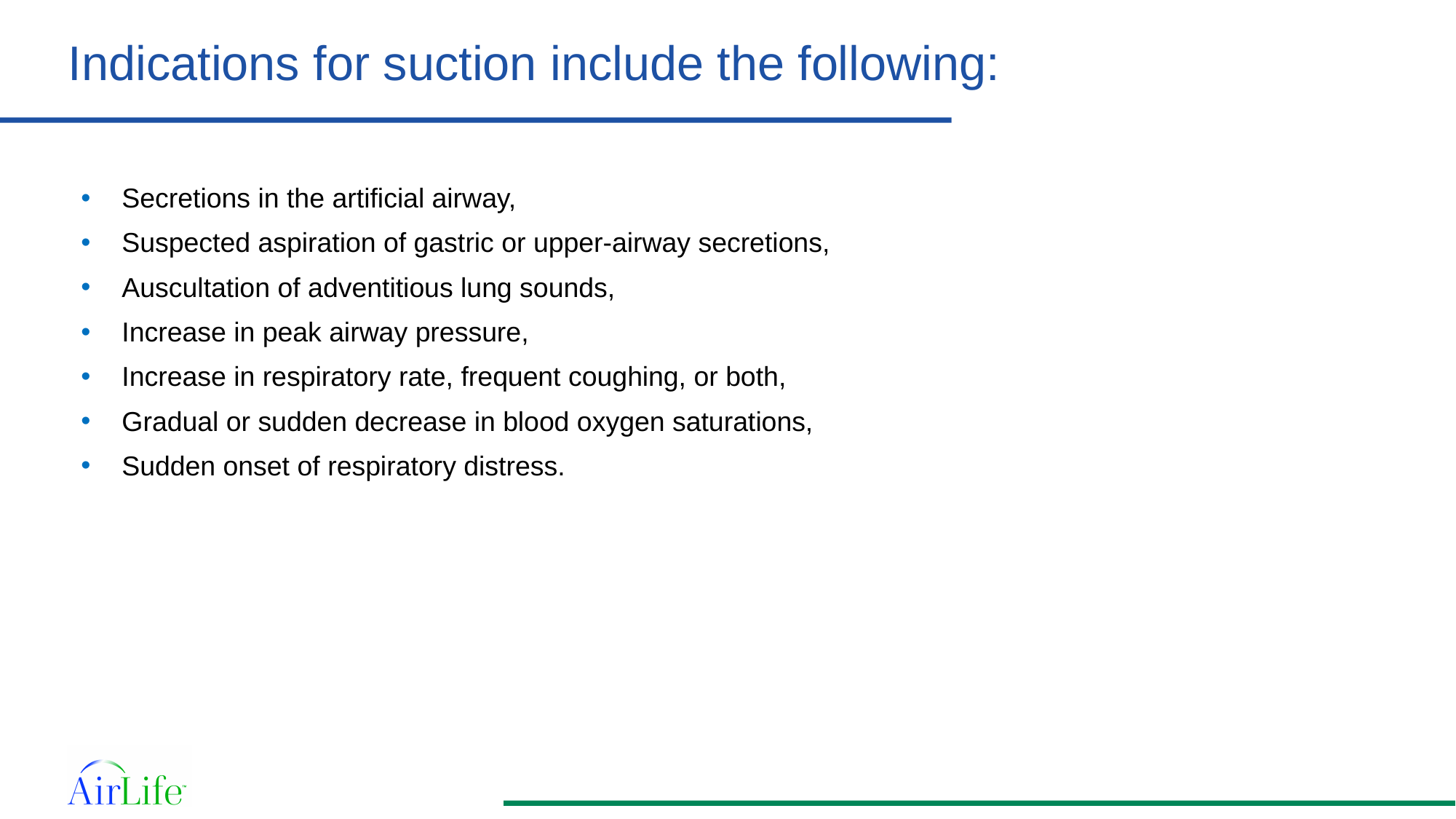

Indications for suction include the following:
Secretions in the artificial airway,
Suspected aspiration of gastric or upper-airway secretions,
Auscultation of adventitious lung sounds,
Increase in peak airway pressure,
Increase in respiratory rate, frequent coughing, or both,
Gradual or sudden decrease in blood oxygen saturations,
Sudden onset of respiratory distress.